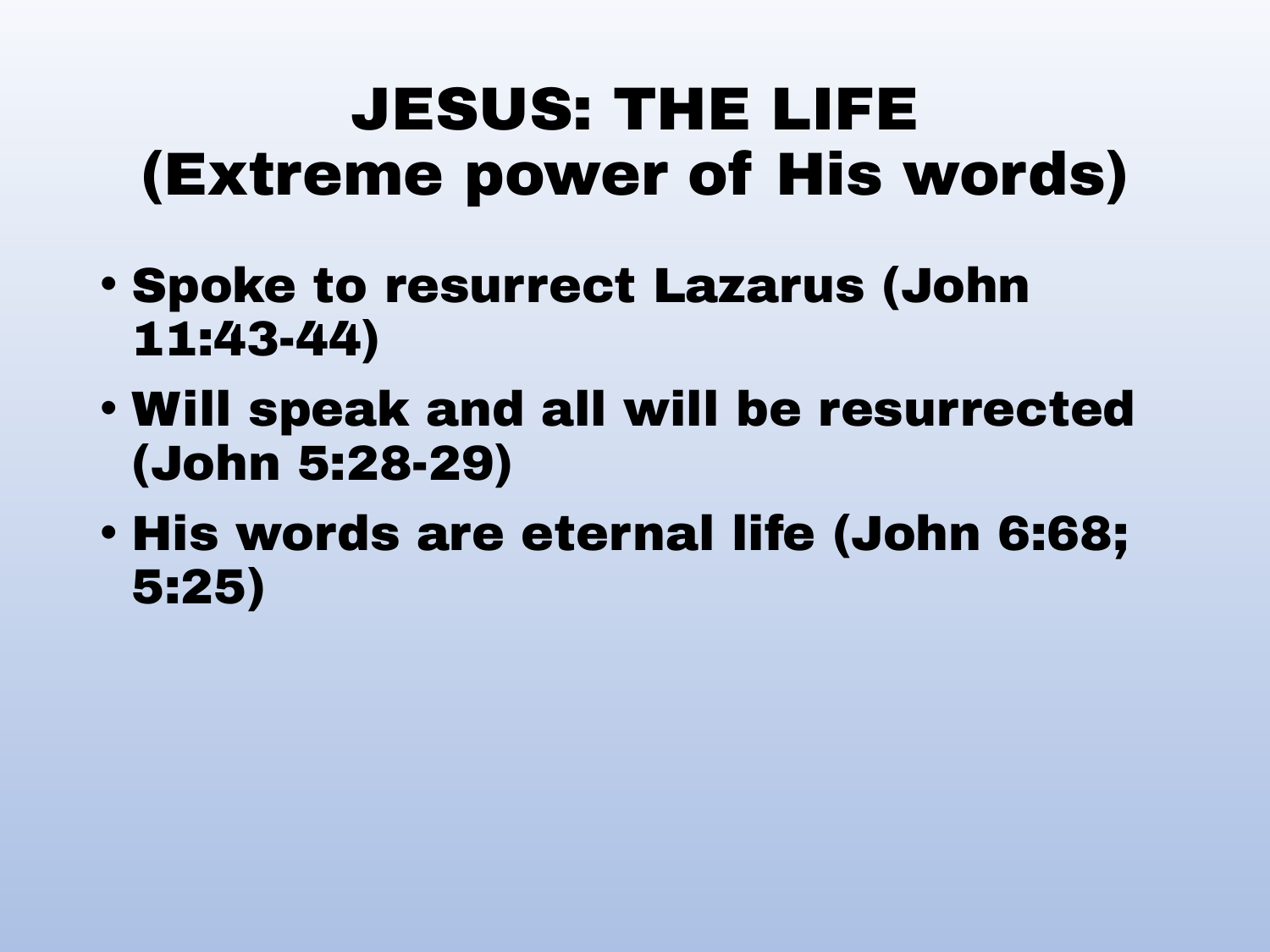

# JESUS: THE LIFE (Extreme power of His words)
Spoke to resurrect Lazarus (John 11:43-44)
Will speak and all will be resurrected (John 5:28-29)
His words are eternal life (John 6:68; 5:25)